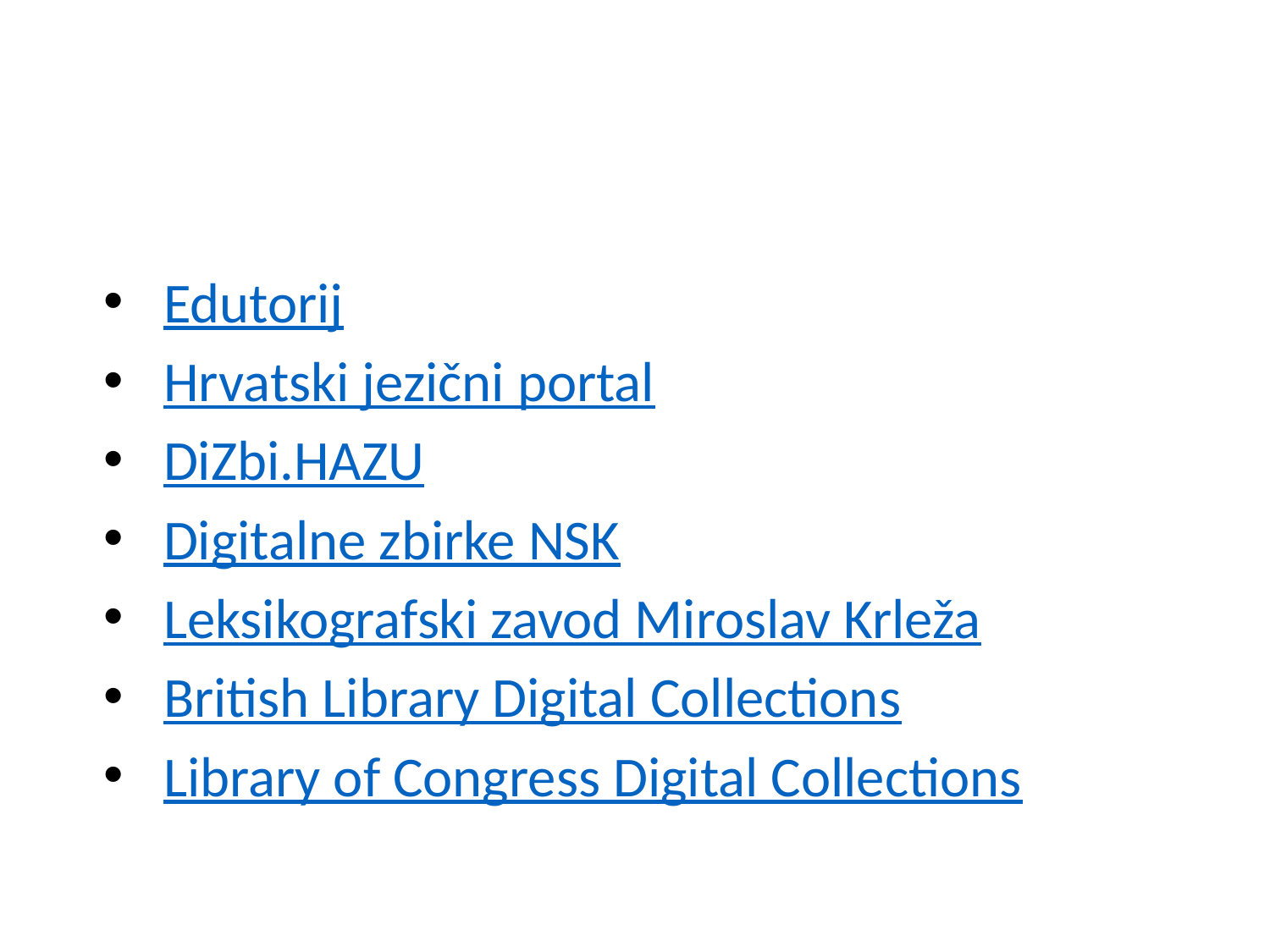

#
Edutorij
Hrvatski jezični portal
DiZbi.HAZU
Digitalne zbirke NSK
Leksikografski zavod Miroslav Krleža
British Library Digital Collections
Library of Congress Digital Collections